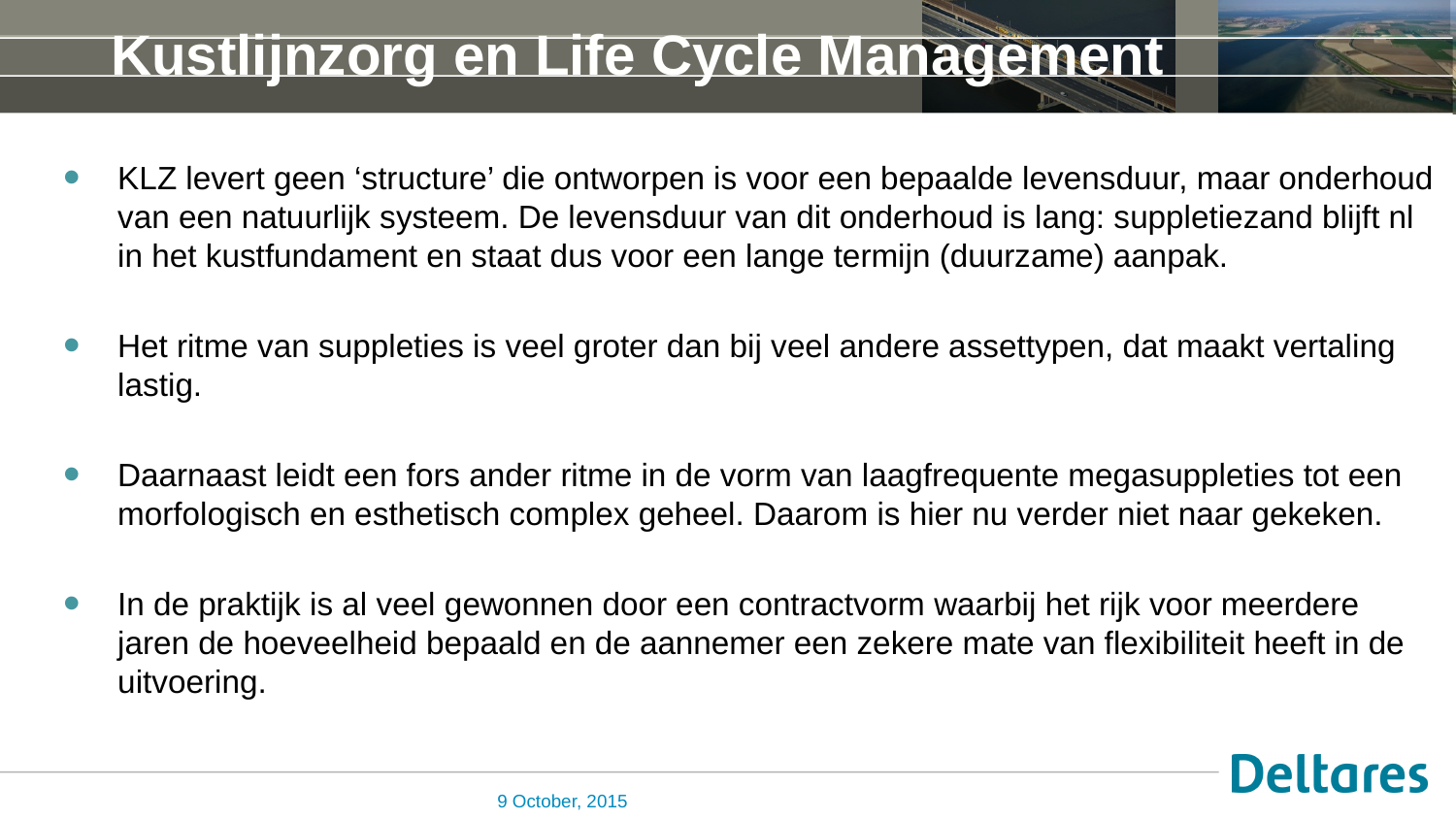

# Kustlijnzorg en Life Cycle Management
KLZ levert geen ‘structure’ die ontworpen is voor een bepaalde levensduur, maar onderhoud van een natuurlijk systeem. De levensduur van dit onderhoud is lang: suppletiezand blijft nl in het kustfundament en staat dus voor een lange termijn (duurzame) aanpak.

Het ritme van suppleties is veel groter dan bij veel andere assettypen, dat maakt vertaling lastig.

Daarnaast leidt een fors ander ritme in de vorm van laagfrequente megasuppleties tot een morfologisch en esthetisch complex geheel. Daarom is hier nu verder niet naar gekeken.

In de praktijk is al veel gewonnen door een contractvorm waarbij het rijk voor meerdere jaren de hoeveelheid bepaald en de aannemer een zekere mate van flexibiliteit heeft in de uitvoering.

9 October, 2015